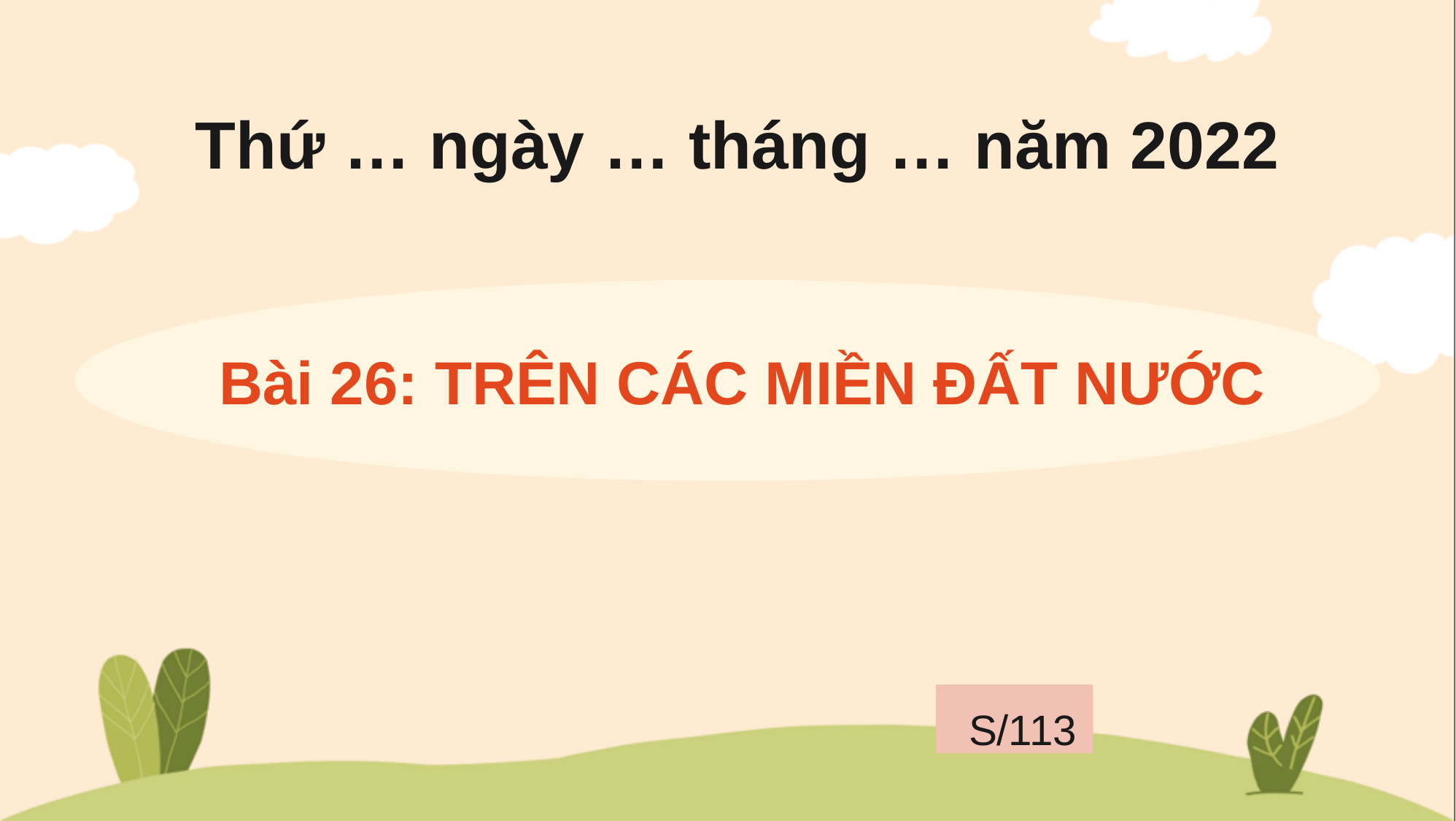

Thứ … ngày … tháng … năm 2022

Bài 26: TRÊN CÁC MIỀN ĐẤT NƯỚC
S/113